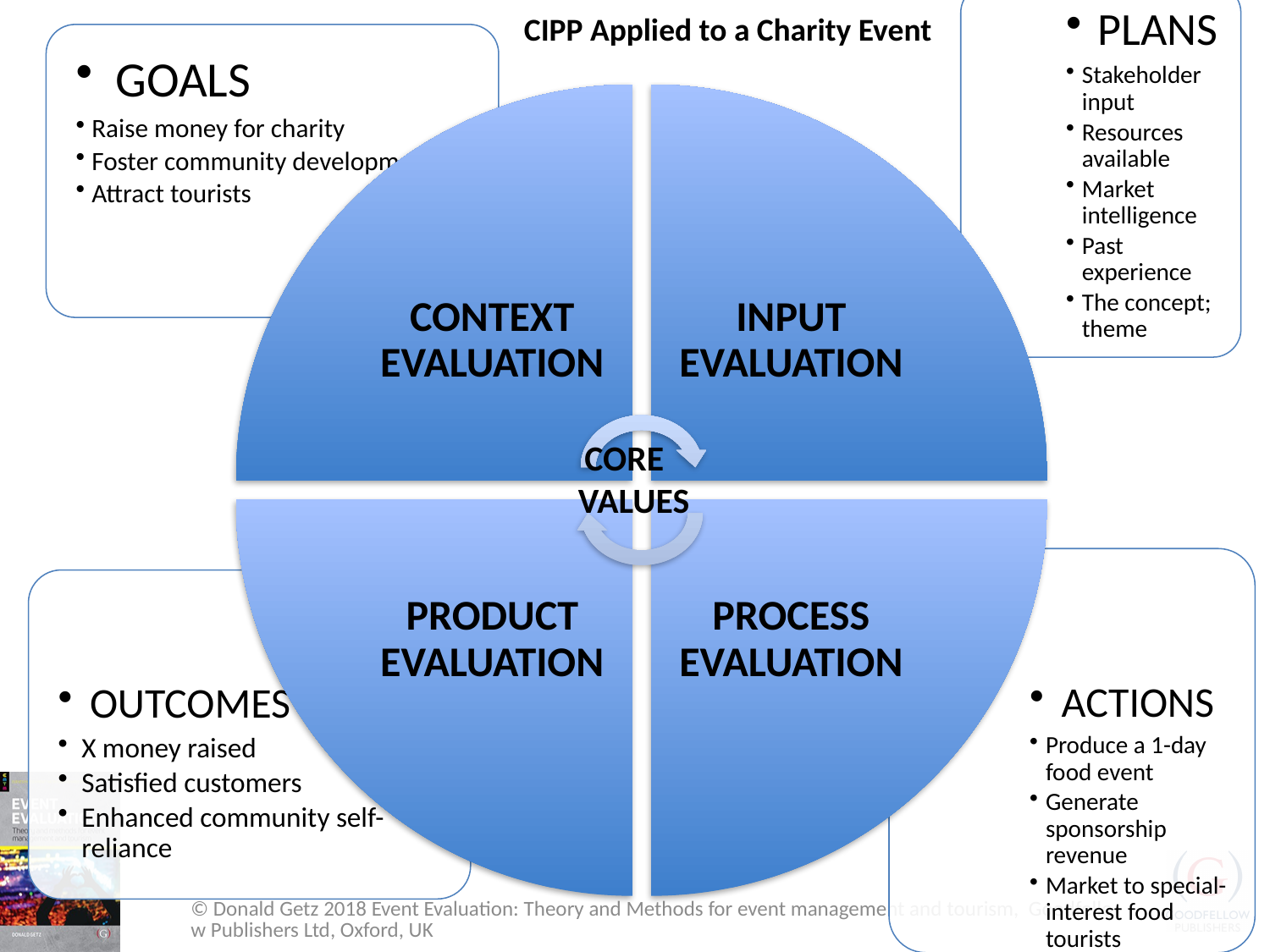

CIPP Applied to a Charity Event
ACTIONS
Produce a 1-day food event
Generate sponsorship revenue
Market to special-interest food tourists

OUTCOMES
X money raised
Satisfied customers
Enhanced community self-reliance

PLANS
Stakeholder input
Resources available
Market intelligence
Past experience
The concept; theme
GOALS
Raise money for charity
Foster community development
Attract tourists
CONTEXT EVALUATION
INPUT EVALUATION
PROCESS EVALUATION
PRODUCT EVALUATION
  CORE
 VALUES
© Donald Getz 2018 Event Evaluation: Theory and Methods for event management and tourism,  Goodfellow Publishers Ltd, Oxford, UK